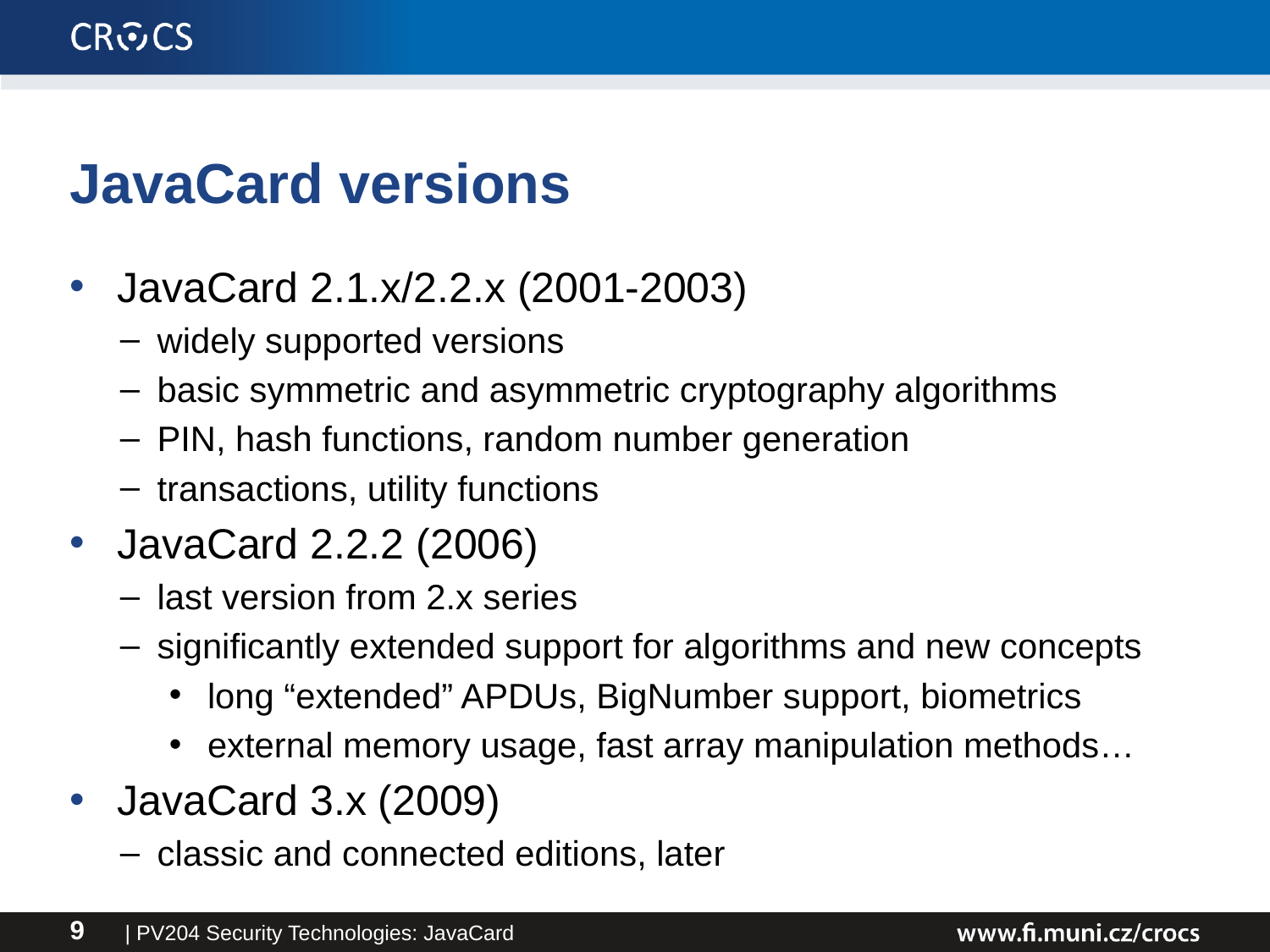

# JavaCard versions
JavaCard 2.1.x/2.2.x (2001-2003)
widely supported versions
basic symmetric and asymmetric cryptography algorithms
PIN, hash functions, random number generation
transactions, utility functions
JavaCard 2.2.2 (2006)
last version from 2.x series
significantly extended support for algorithms and new concepts
long “extended” APDUs, BigNumber support, biometrics
external memory usage, fast array manipulation methods…
JavaCard 3.x (2009)
classic and connected editions, later
| PV204 Security Technologies: JavaCard
9